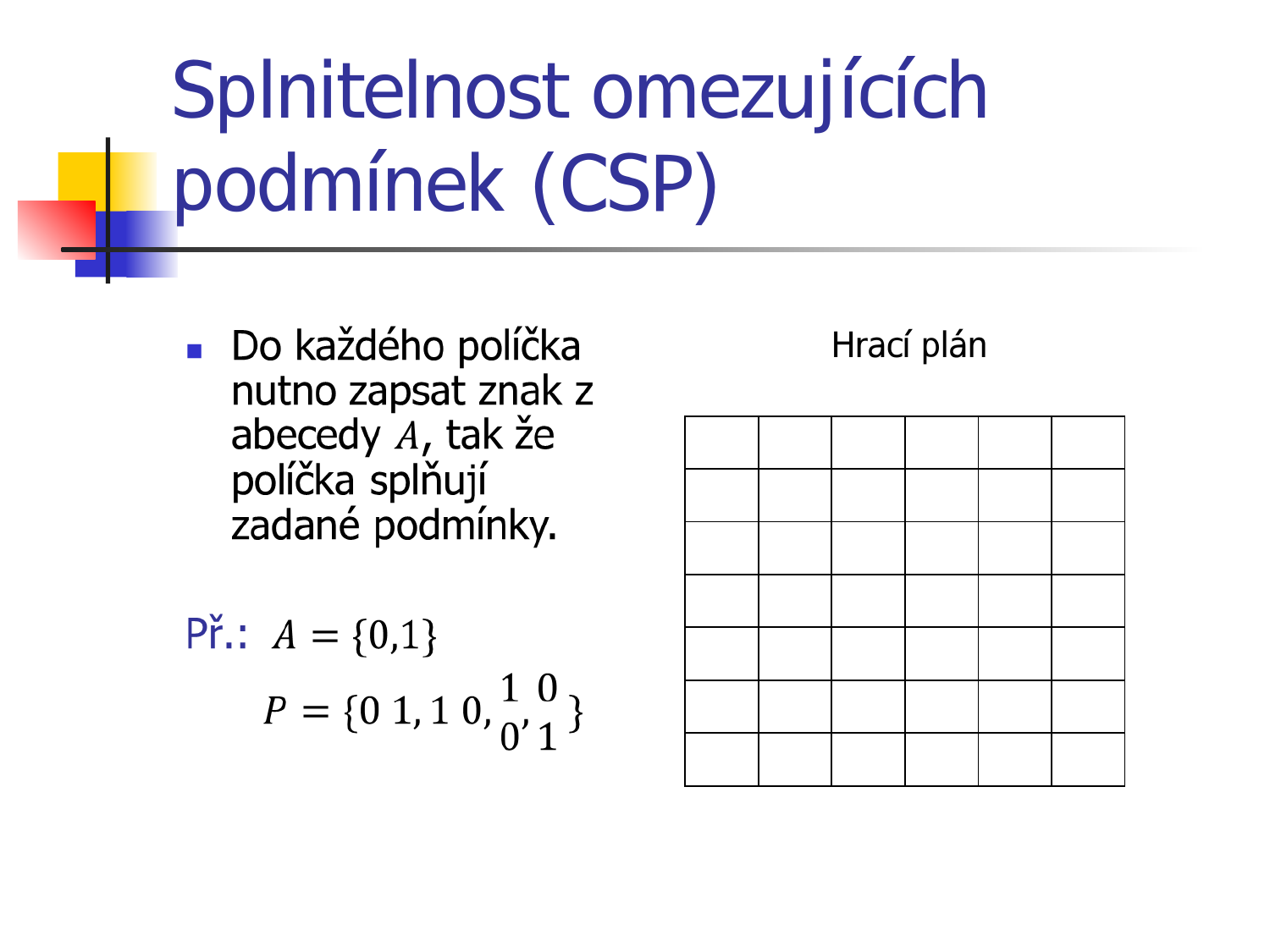

# Splnitelnost omezujících podmínek (CSP)

Hrací plán
|  |  |  |  |  |  |
| --- | --- | --- | --- | --- | --- |
|  |  |  |  |  |  |
|  |  |  |  |  |  |
|  |  |  |  |  |  |
|  |  |  |  |  |  |
|  |  |  |  |  |  |
|  |  |  |  |  |  |